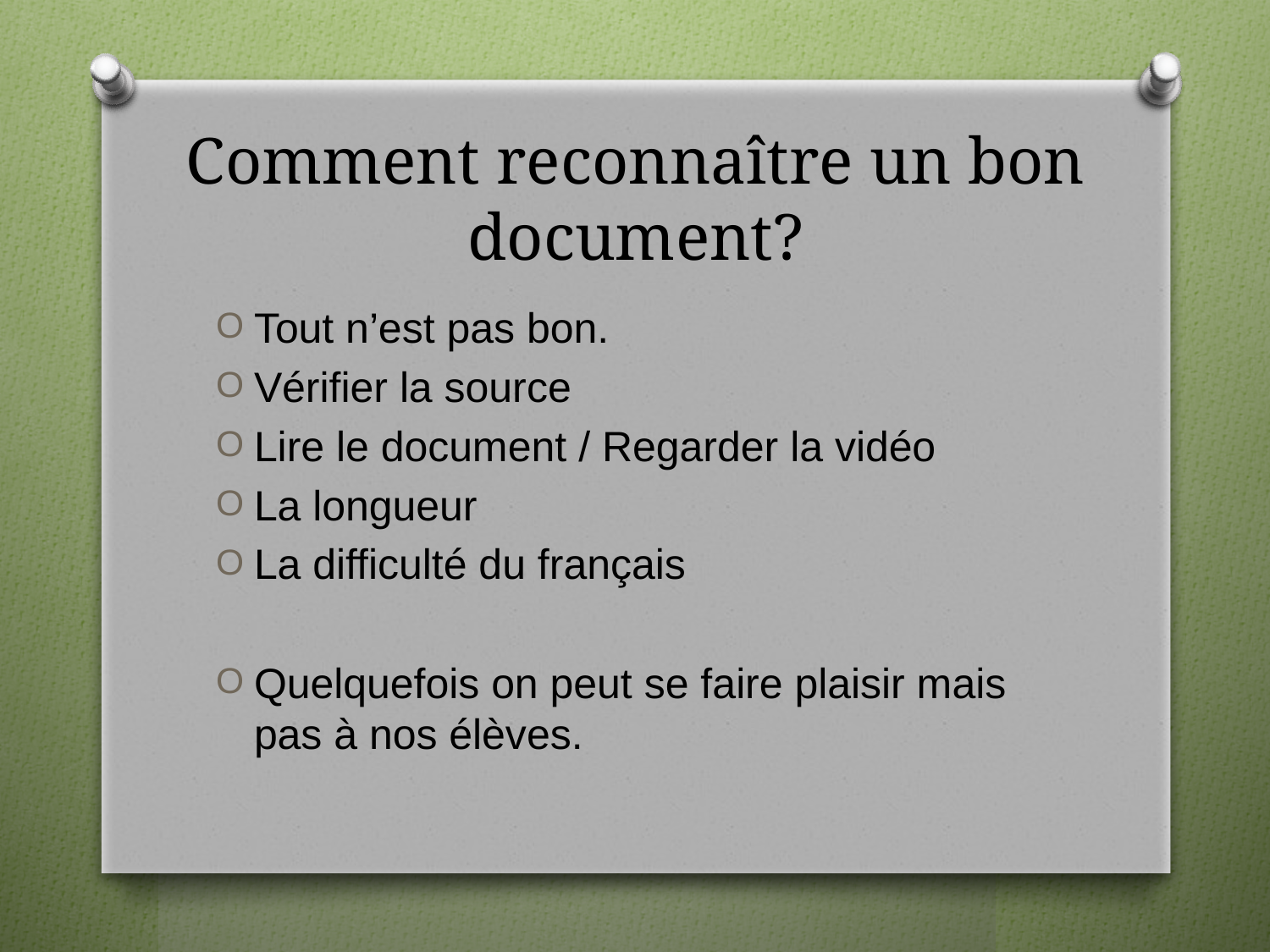

# Comment reconnaître un bon document?
Tout n’est pas bon.
Vérifier la source
Lire le document / Regarder la vidéo
La longueur
La difficulté du français

Quelquefois on peut se faire plaisir mais pas à nos élèves.